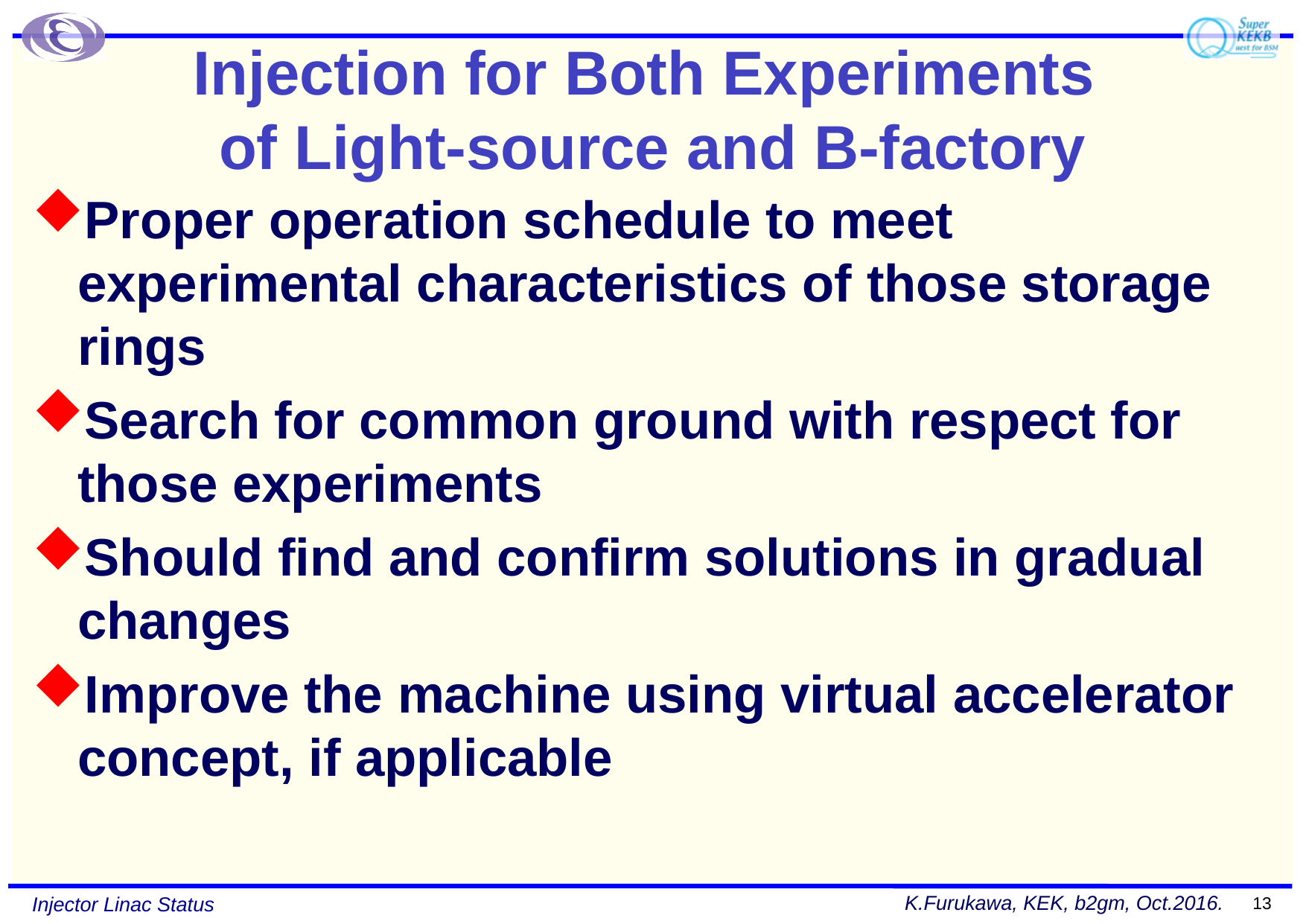

# Injection for Both Experiments of Light-source and B-factory
Proper operation schedule to meet experimental characteristics of those storage rings
Search for common ground with respect for those experiments
Should find and confirm solutions in gradual changes
Improve the machine using virtual accelerator concept, if applicable
13